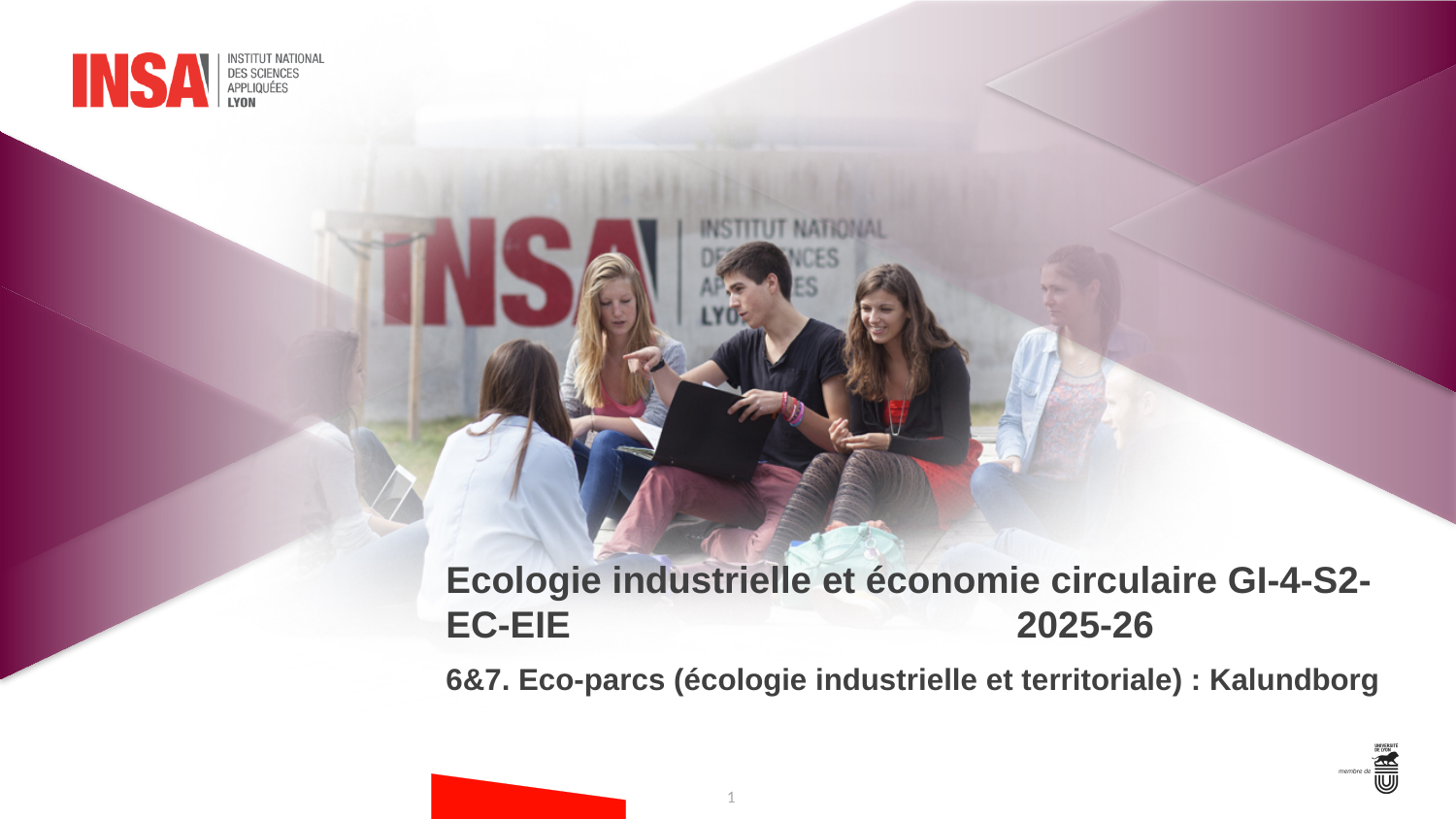

# Ecologie industrielle et économie circulaire GI-4-S2-EC-EIE 	2025-26
6&7. Eco-parcs (écologie industrielle et territoriale) : Kalundborg
1